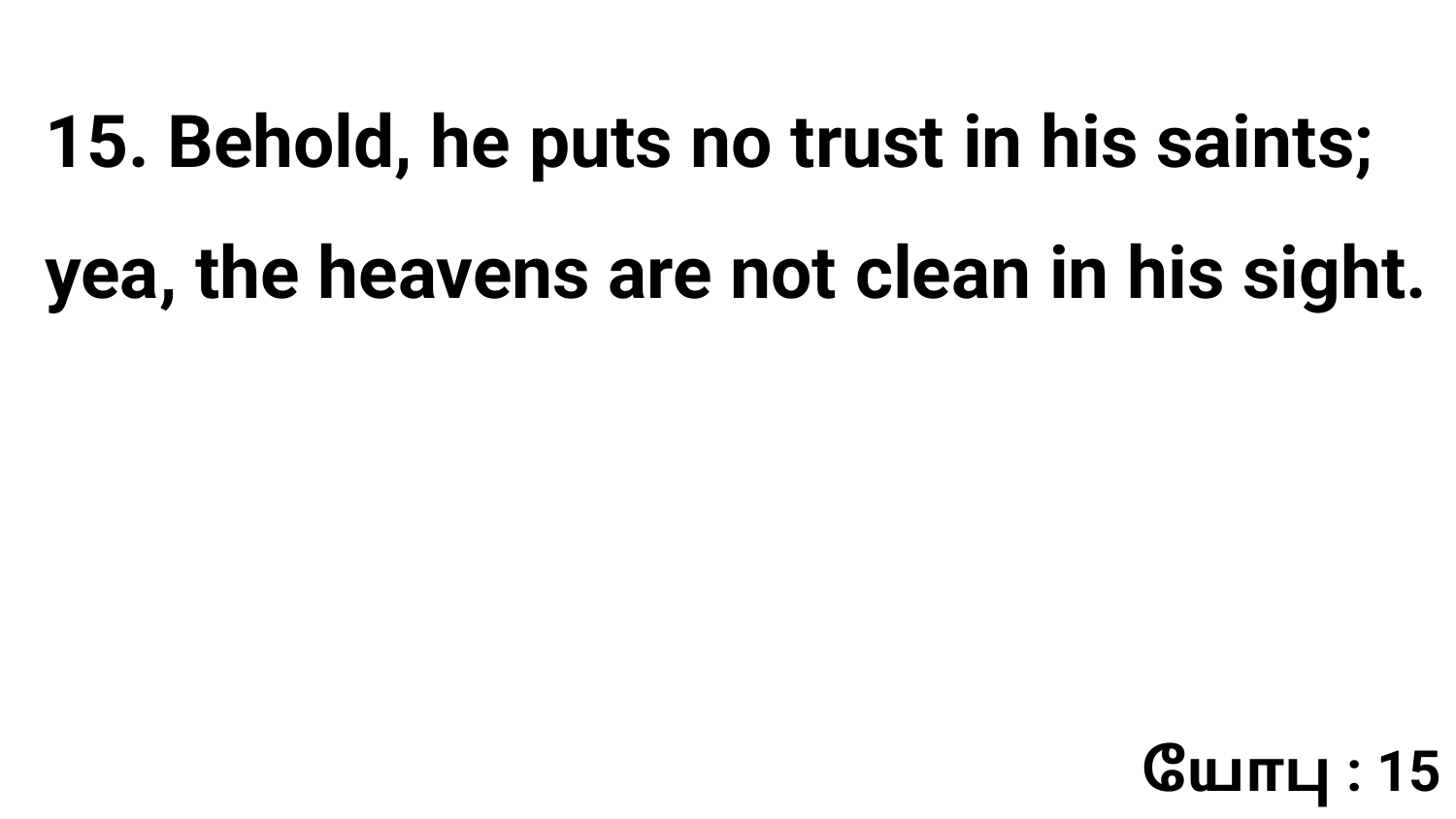

15. Behold, he puts no trust in his saints; yea, the heavens are not clean in his sight.
யோபு : 15